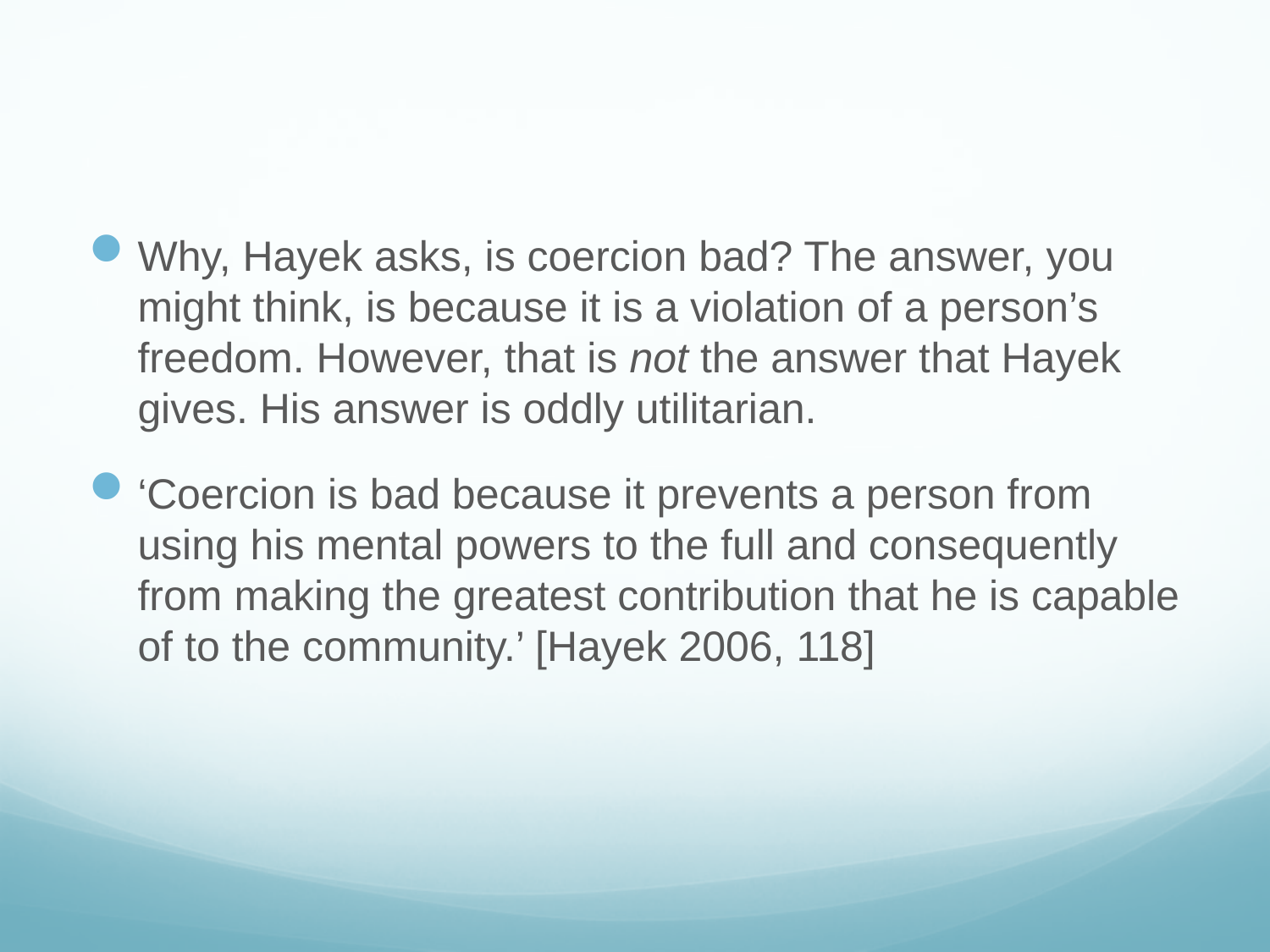

#
Why, Hayek asks, is coercion bad? The answer, you might think, is because it is a violation of a person’s freedom. However, that is not the answer that Hayek gives. His answer is oddly utilitarian.
‘Coercion is bad because it prevents a person from using his mental powers to the full and consequently from making the greatest contribution that he is capable of to the community.’ [Hayek 2006, 118]